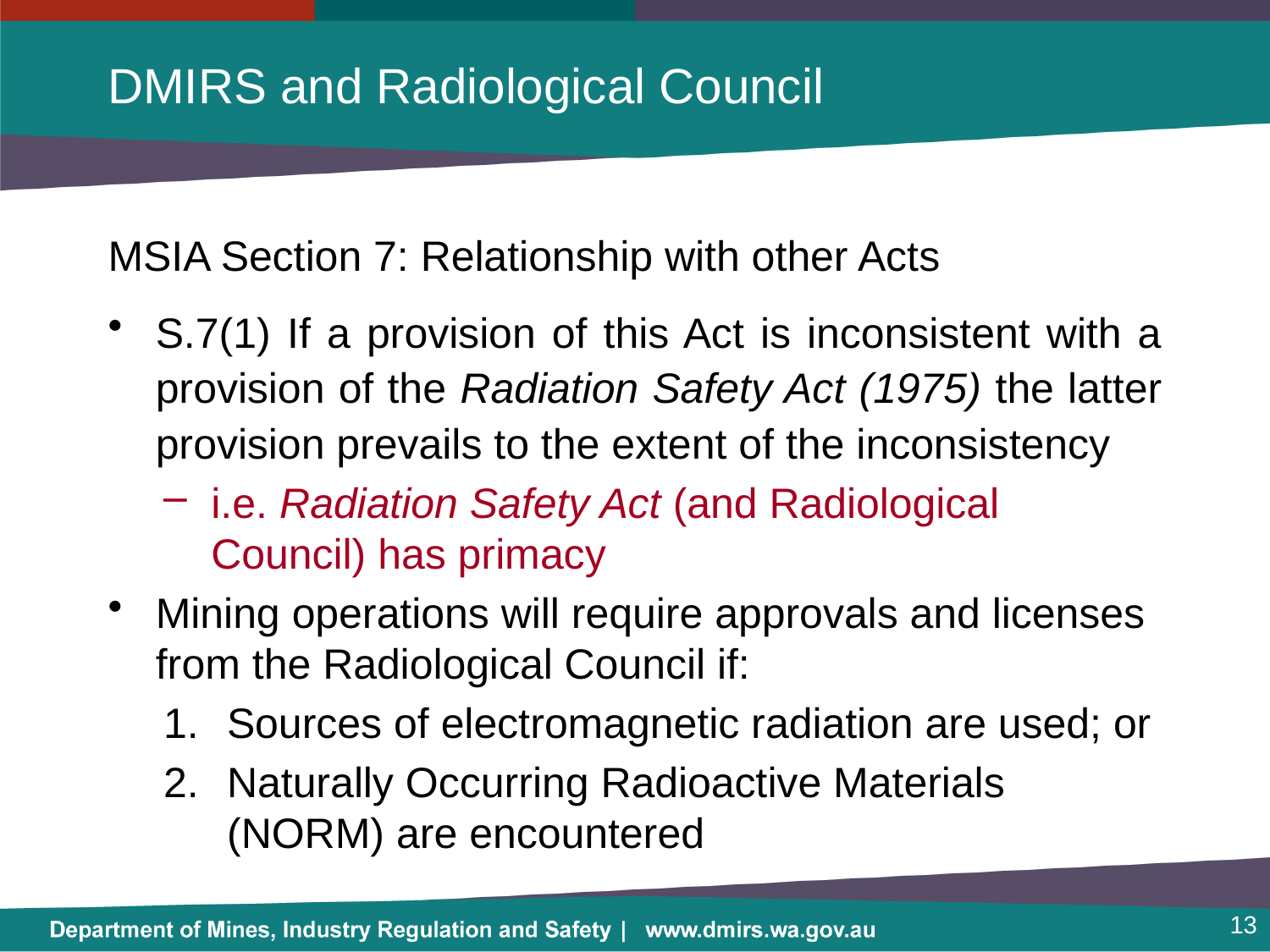

# DMIRS and Radiological Council
MSIA Section 7: Relationship with other Acts
S.7(1) If a provision of this Act is inconsistent with a provision of the Radiation Safety Act (1975) the latter provision prevails to the extent of the inconsistency
i.e. Radiation Safety Act (and Radiological Council) has primacy
Mining operations will require approvals and licenses from the Radiological Council if:
Sources of electromagnetic radiation are used; or
Naturally Occurring Radioactive Materials (NORM) are encountered

13